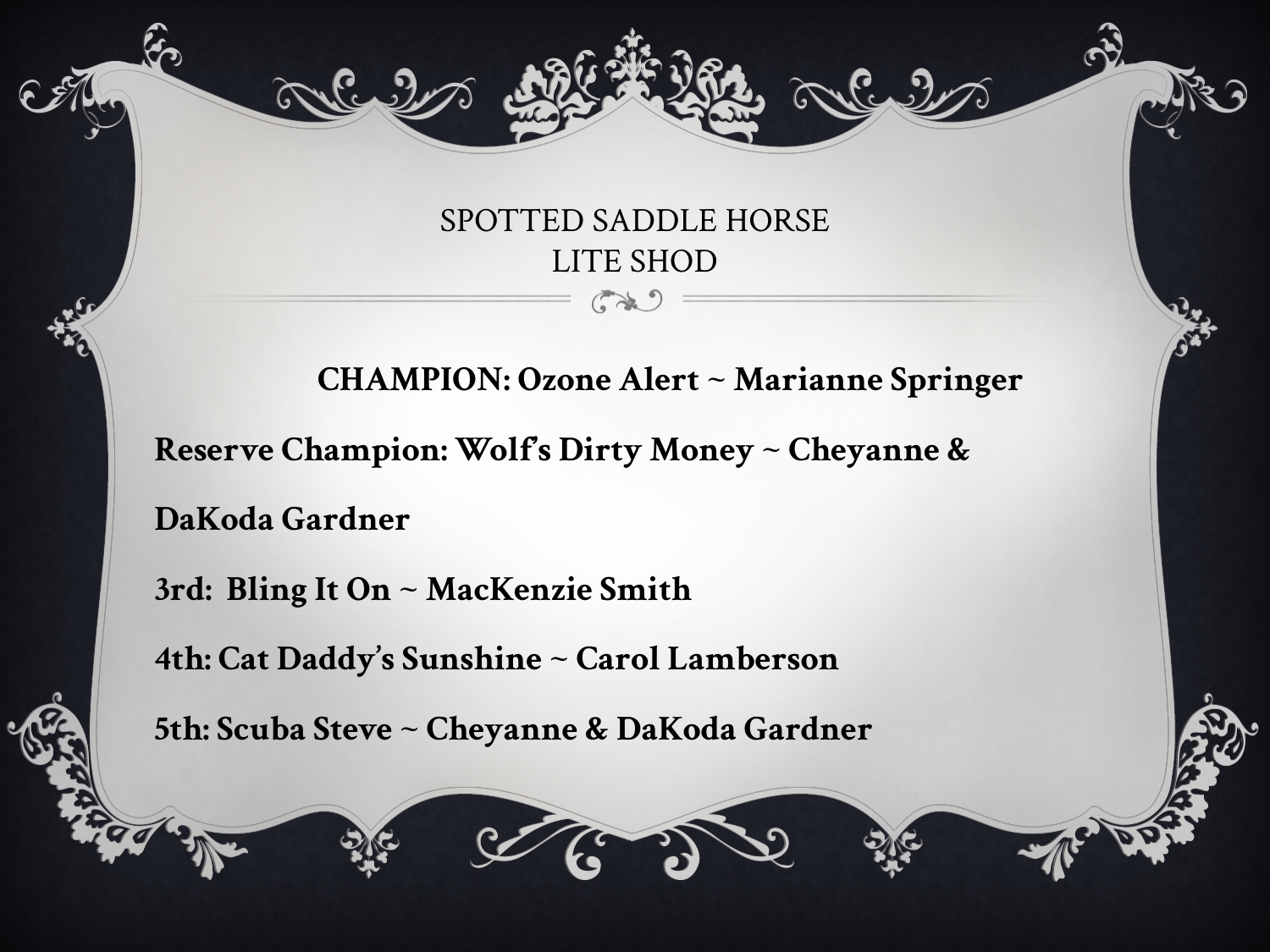

# SPOTTED SADDLE HORSE LITE SHOD
CHAMPION: Ozone Alert ~ Marianne Springer
Reserve Champion: Wolf’s Dirty Money ~ Cheyanne &
DaKoda Gardner
3rd:  Bling It On ~ MacKenzie Smith
4th: Cat Daddy’s Sunshine ~ Carol Lamberson
5th: Scuba Steve ~ Cheyanne & DaKoda Gardner